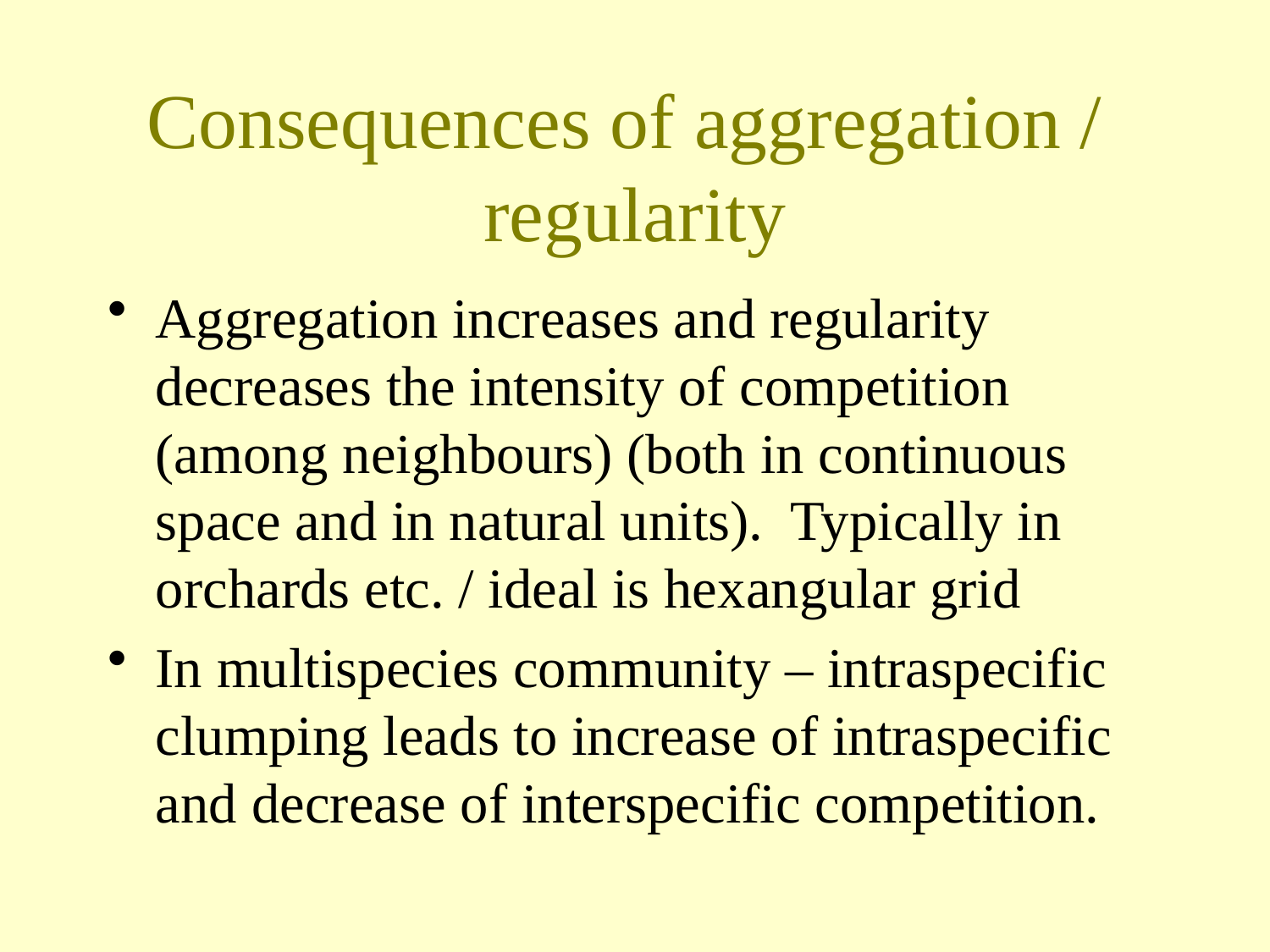

# Consequences of aggregation /  regularity
Aggregation increases and regularity decreases the intensity of competition (among neighbours) (both in continuous space and in natural units).  Typically in orchards etc. / ideal is hexangular grid
In multispecies community – intraspecific clumping leads to increase of intraspecific and decrease of interspecific competition.